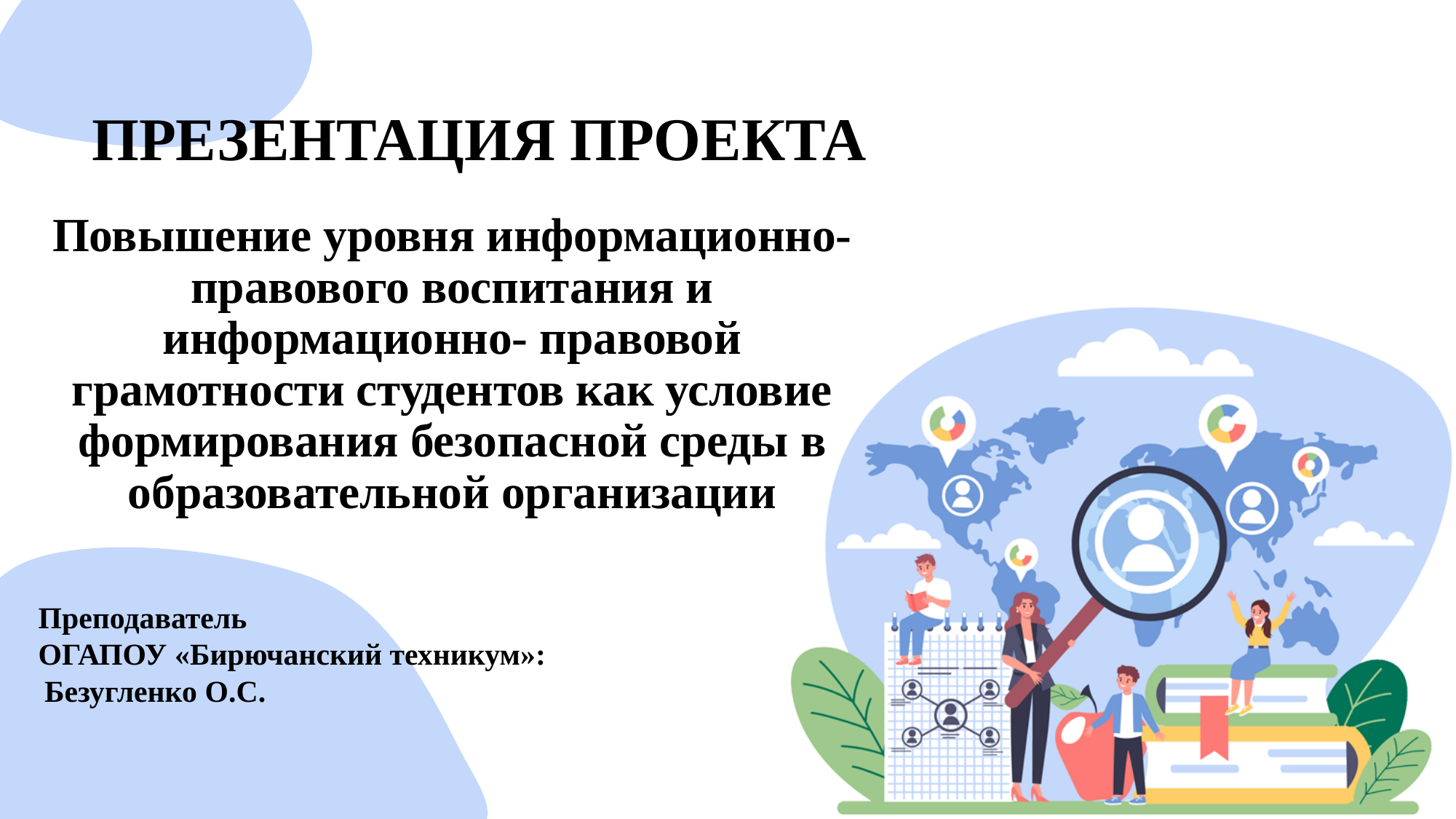

ПРЕЗЕНТАЦИЯ ПРОЕКТА
# Повышение уровня информационно-правового воспитания и информационно- правовой грамотности студентов как условие формирования безопасной среды в образовательной организации
Преподаватель
ОГАПОУ «Бирючанский техникум»:
 Безугленко О.С.